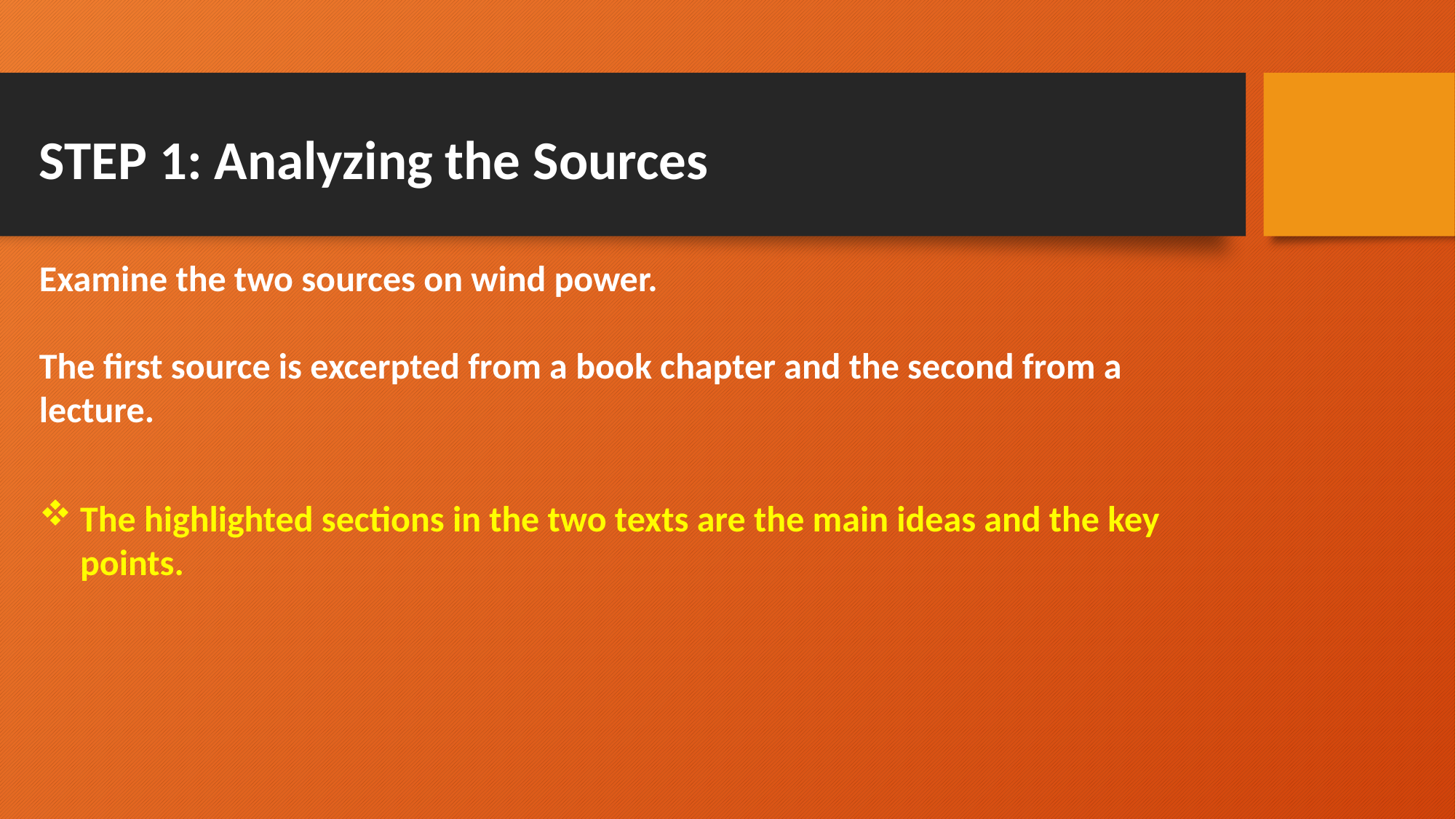

STEP 1: Analyzing the Sources
Examine the two sources on wind power.

The first source is excerpted from a book chapter and the second from a lecture.
The highlighted sections in the two texts are the main ideas and the key points.